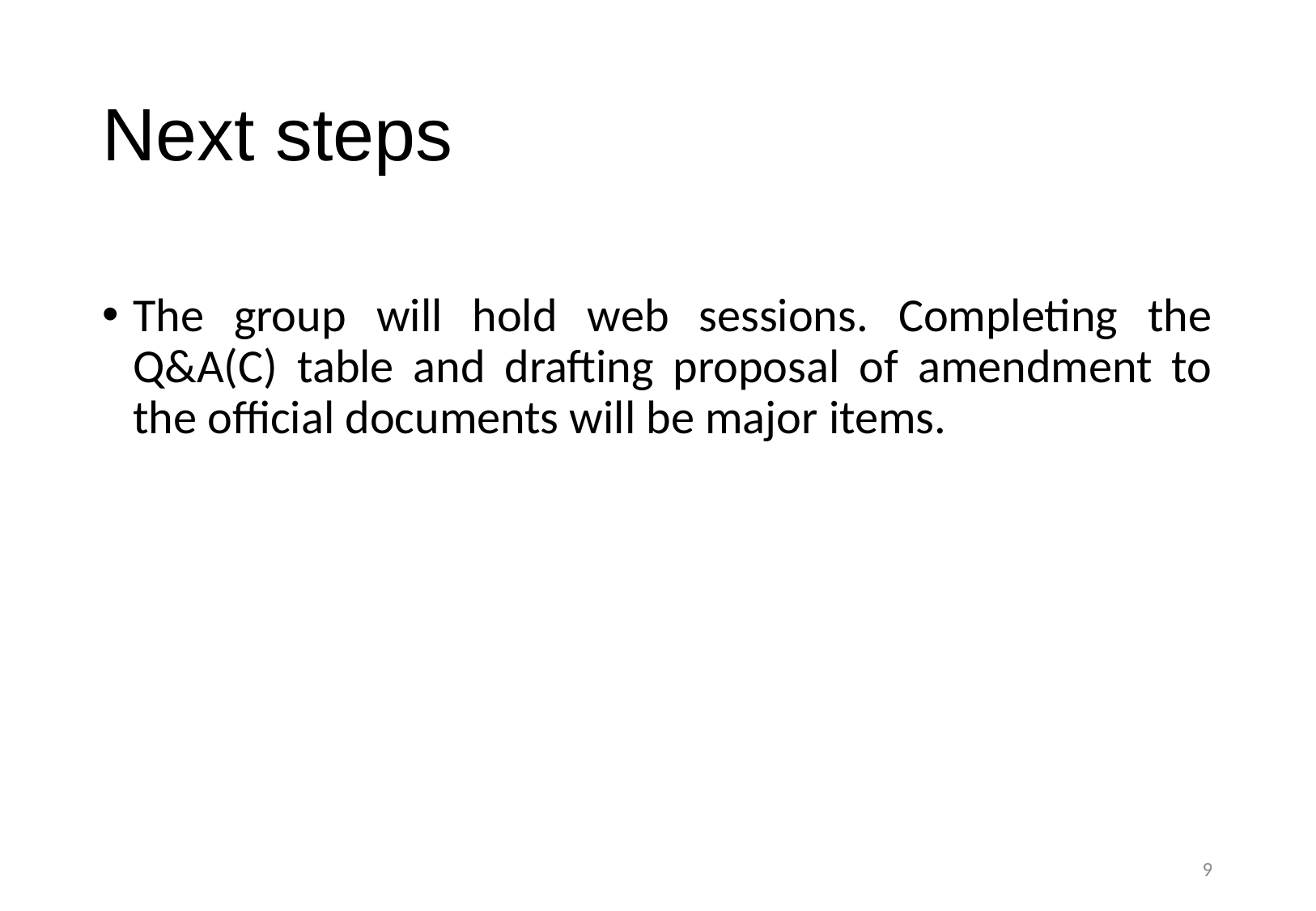

# Next steps
The group will hold web sessions. Completing the Q&A(C) table and drafting proposal of amendment to the official documents will be major items.
9